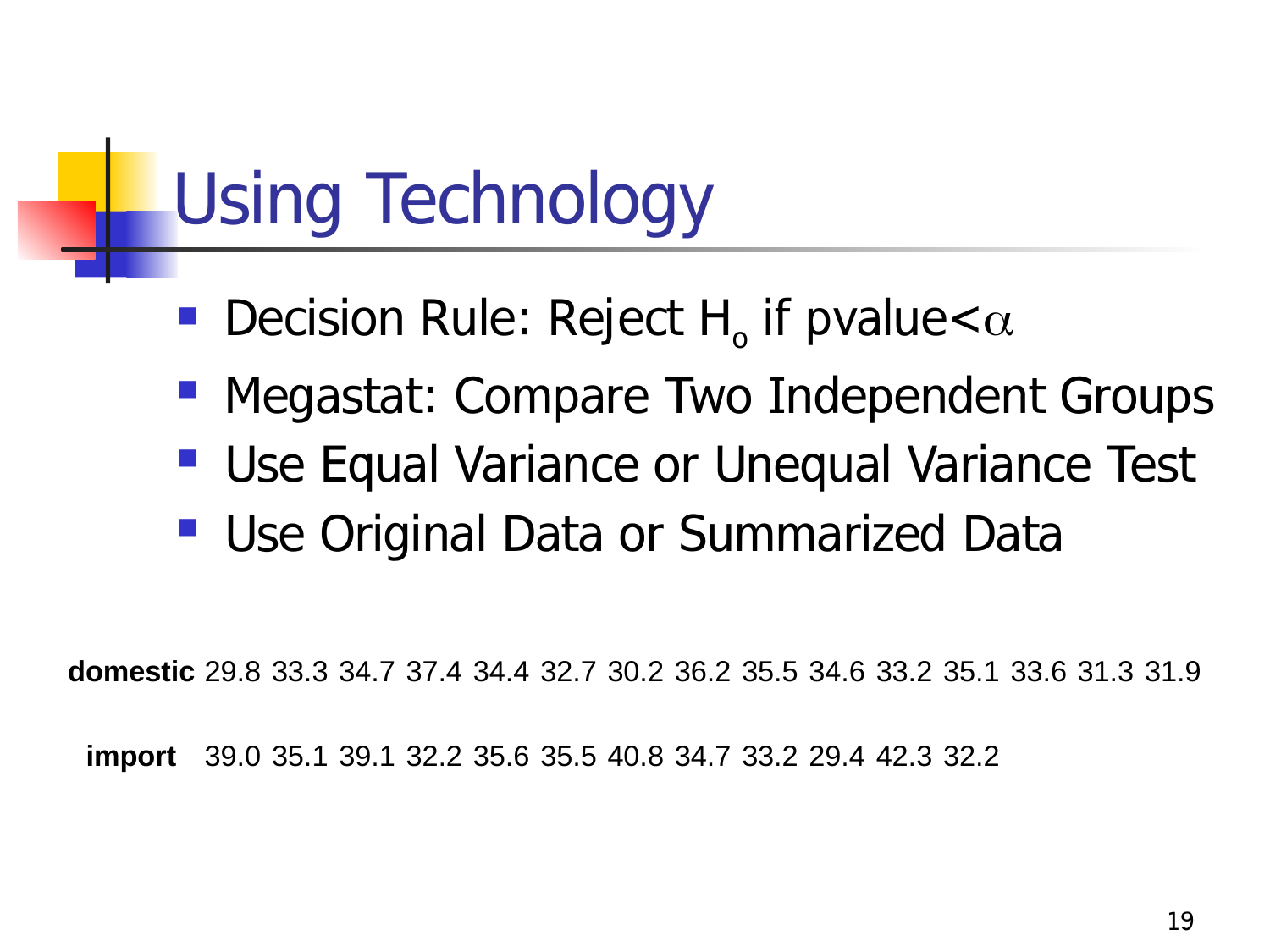

# Using Technology
Decision Rule: Reject Ho if pvalue<α
Megastat: Compare Two Independent Groups
Use Equal Variance or Unequal Variance Test
Use Original Data or Summarized Data
| domestic | 29.8 | 33.3 | 34.7 | 37.4 | 34.4 | 32.7 | 30.2 | 36.2 | 35.5 | 34.6 | 33.2 | 35.1 | 33.6 | 31.3 | 31.9 |
| --- | --- | --- | --- | --- | --- | --- | --- | --- | --- | --- | --- | --- | --- | --- | --- |
| import | 39.0 | 35.1 | 39.1 | 32.2 | 35.6 | 35.5 | 40.8 | 34.7 | 33.2 | 29.4 | 42.3 | 32.2 |  |  |  |
19